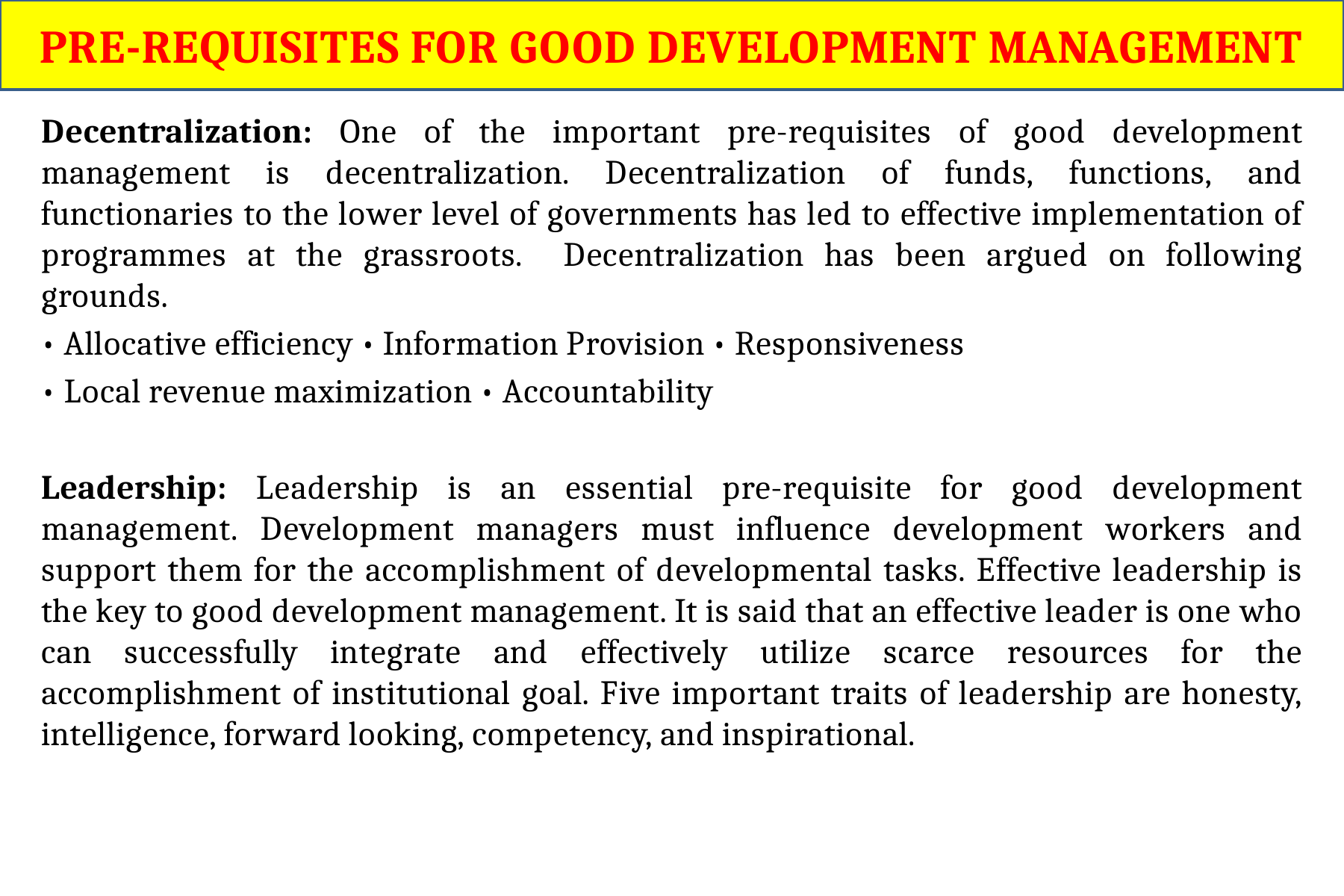

PRE-REQUISITES FOR GOOD DEVELOPMENT MANAGEMENT
Decentralization: One of the important pre-requisites of good development management is decentralization. Decentralization of funds, functions, and functionaries to the lower level of governments has led to effective implementation of programmes at the grassroots.  Decentralization has been argued on following grounds.
• Allocative efficiency • Information Provision • Responsiveness
• Local revenue maximization • Accountability

Leadership: Leadership is an essential pre-requisite for good development management. Development managers must influence development workers and support them for the accomplishment of developmental tasks. Effective leadership is the key to good development management. It is said that an effective leader is one who can successfully integrate and effectively utilize scarce resources for the accomplishment of institutional goal. Five important traits of leadership are honesty, intelligence, forward looking, competency, and inspirational.